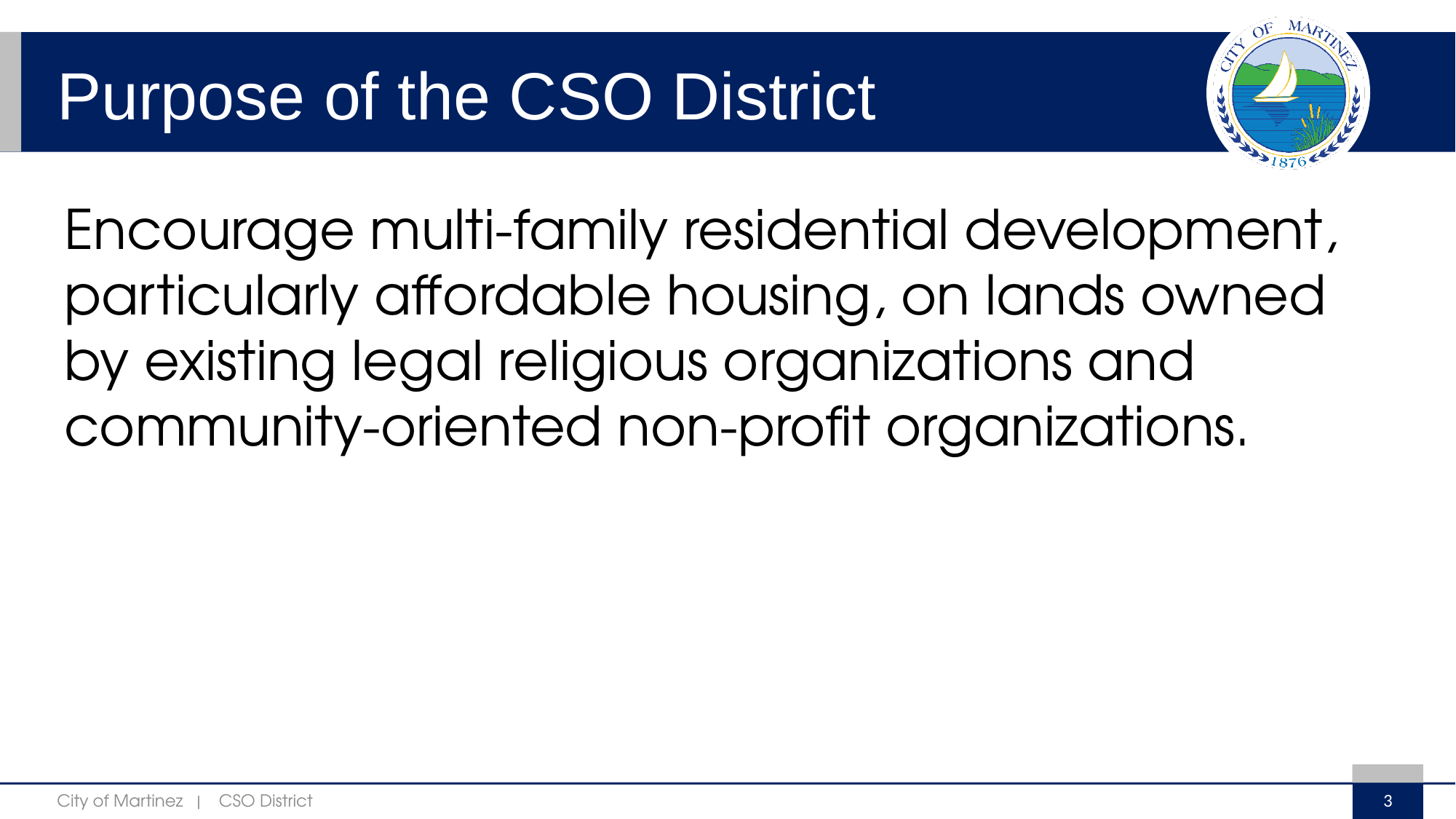

# Purpose of the CSO District
Encourage multi-family residential development, particularly affordable housing, on lands owned by existing legal religious organizations and community-oriented non-profit organizations.
3
City of Martinez   |    CSO District